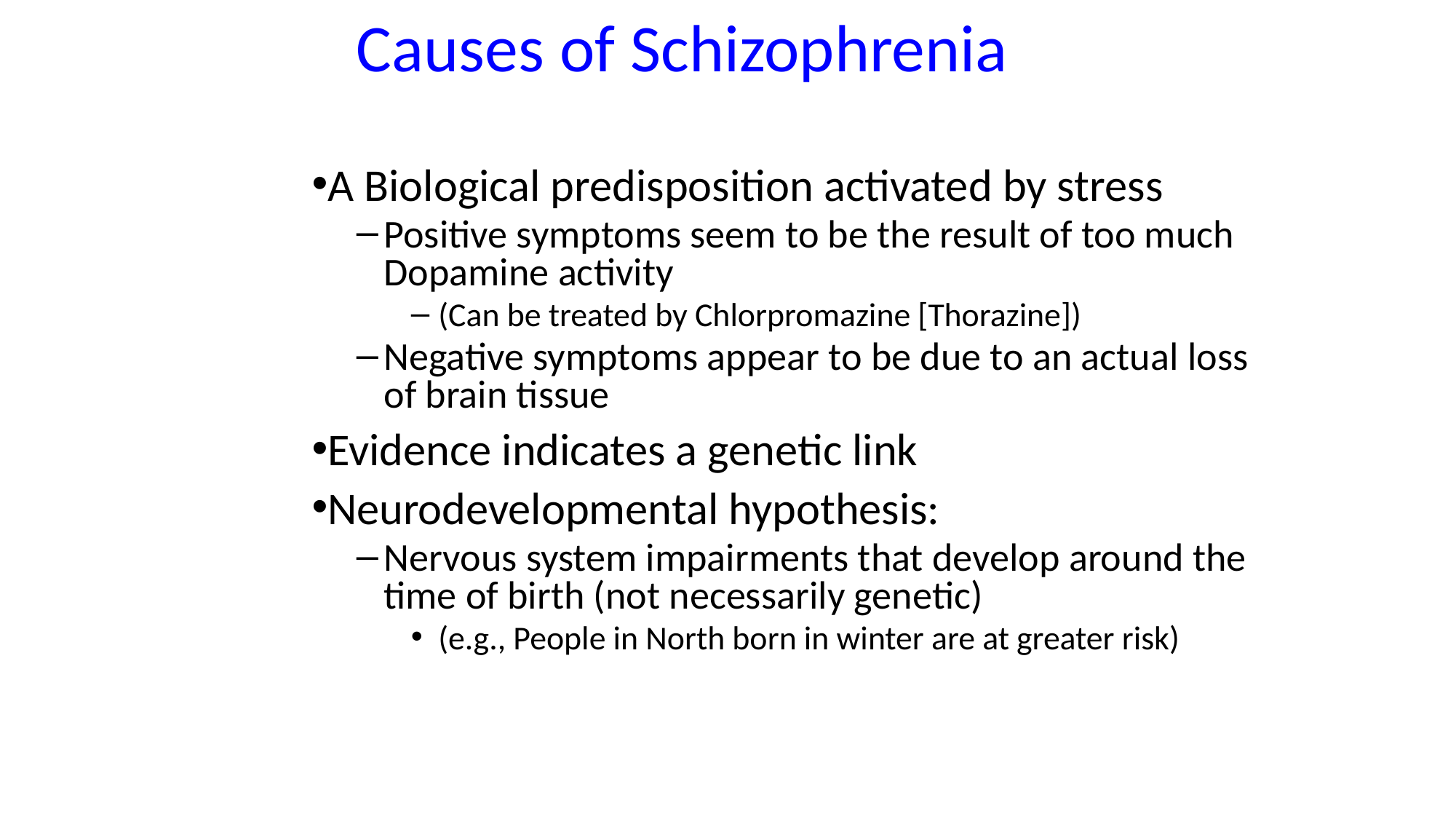

# Causes of Schizophrenia

A Biological predisposition activated by stress
Positive symptoms seem to be the result of too much Dopamine activity
(Can be treated by Chlorpromazine [Thorazine])
Negative symptoms appear to be due to an actual loss of brain tissue
Evidence indicates a genetic link
Neurodevelopmental hypothesis:
Nervous system impairments that develop around the time of birth (not necessarily genetic)
(e.g., People in North born in winter are at greater risk)